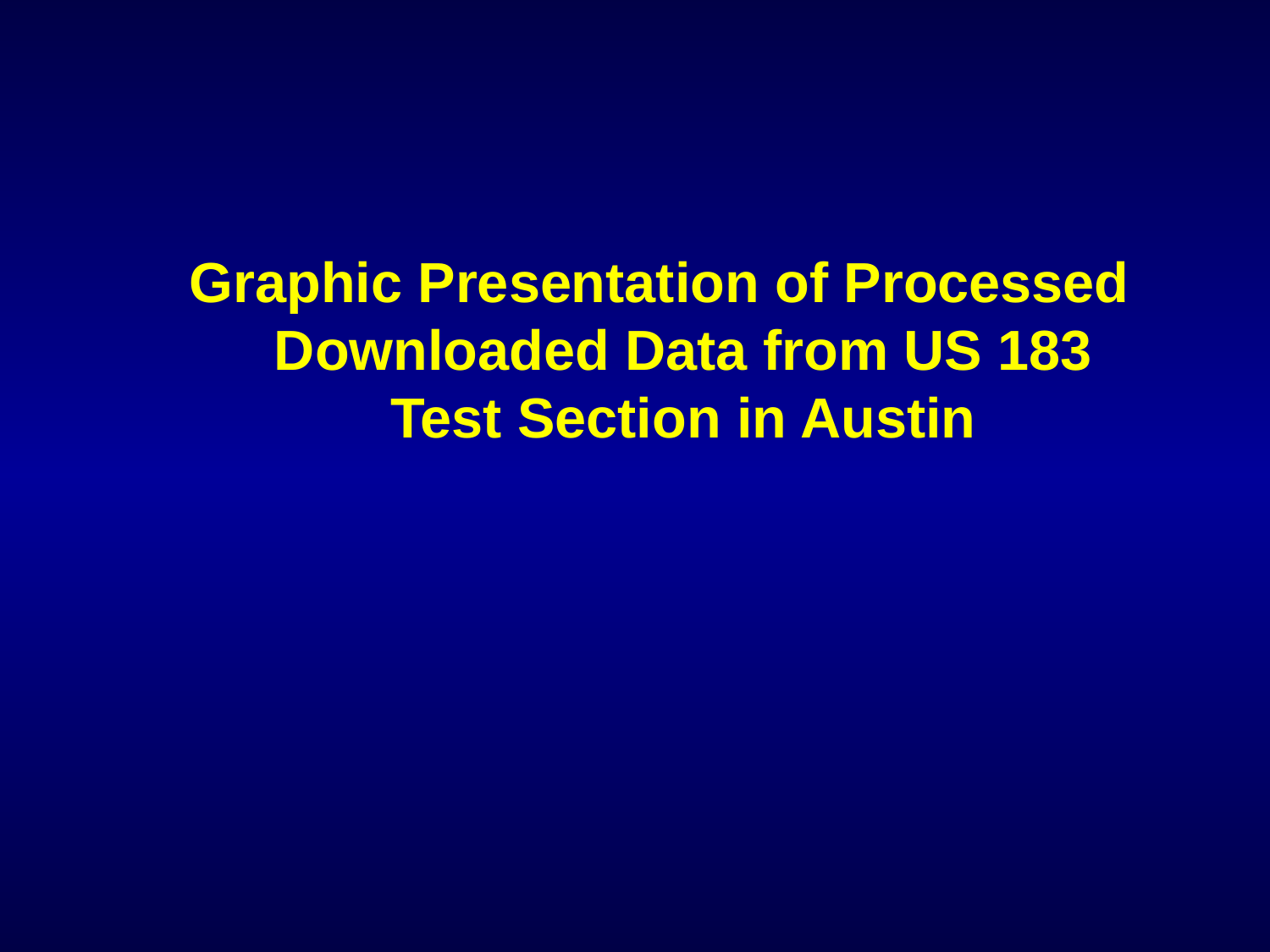

Graphic Presentation of Processed Downloaded Data from US 183 Test Section in Austin